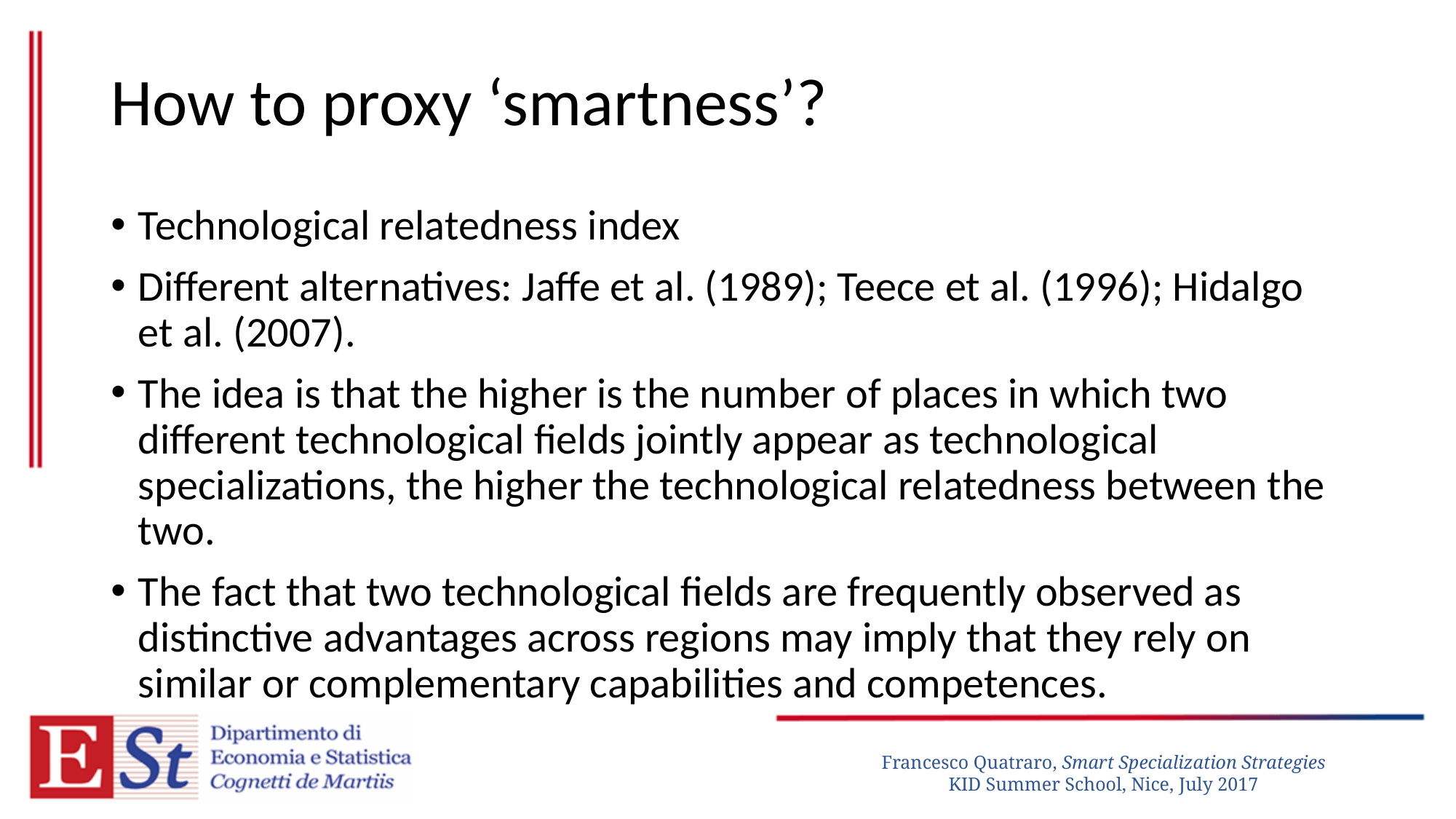

# How to proxy ‘smartness’?
Technological relatedness index
Different alternatives: Jaffe et al. (1989); Teece et al. (1996); Hidalgo et al. (2007).
The idea is that the higher is the number of places in which two different technological fields jointly appear as technological specializations, the higher the technological relatedness between the two.
The fact that two technological fields are frequently observed as distinctive advantages across regions may imply that they rely on similar or complementary capabilities and competences.